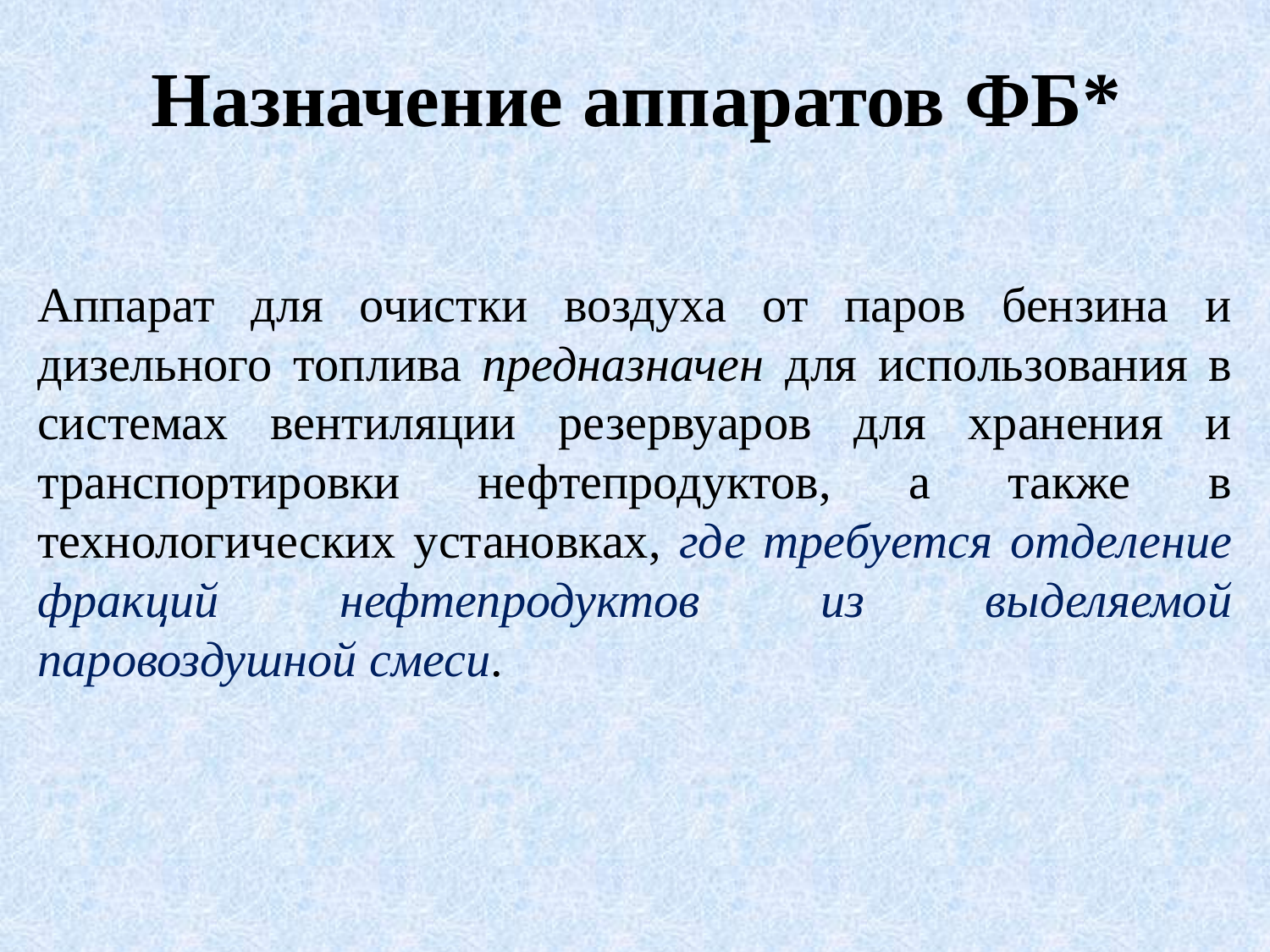

# Назначение аппаратов ФБ*
Аппарат для очистки воздуха от паров бензина и дизельного топлива предназначен для использования в системах вентиляции резервуаров для хранения и транспортировки нефтепродуктов, а также в технологических установках, где требуется отделение фракций нефтепродуктов из выделяемой паровоздушной смеси.